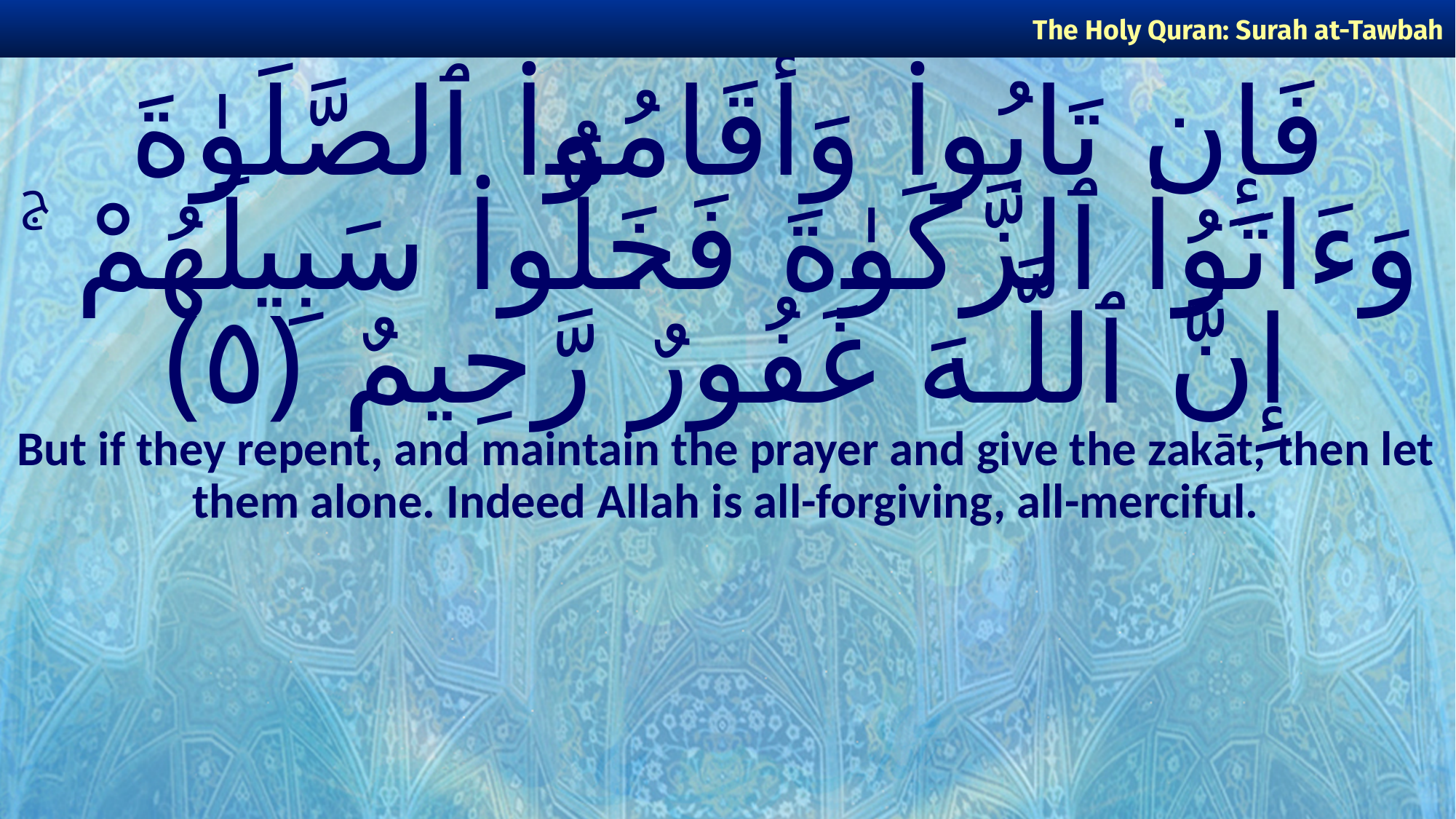

The Holy Quran: Surah at-Tawbah
# فَإِن تَابُوا۟ وَأَقَامُوا۟ ٱلصَّلَوٰةَ وَءَاتَوُا۟ ٱلزَّكَوٰةَ فَخَلُّوا۟ سَبِيلَهُمْ ۚ إِنَّ ٱللَّـهَ غَفُورٌ رَّحِيمٌ ﴿٥﴾
But if they repent, and maintain the prayer and give the zakāt, then let them alone. Indeed Allah is all-forgiving, all-merciful.